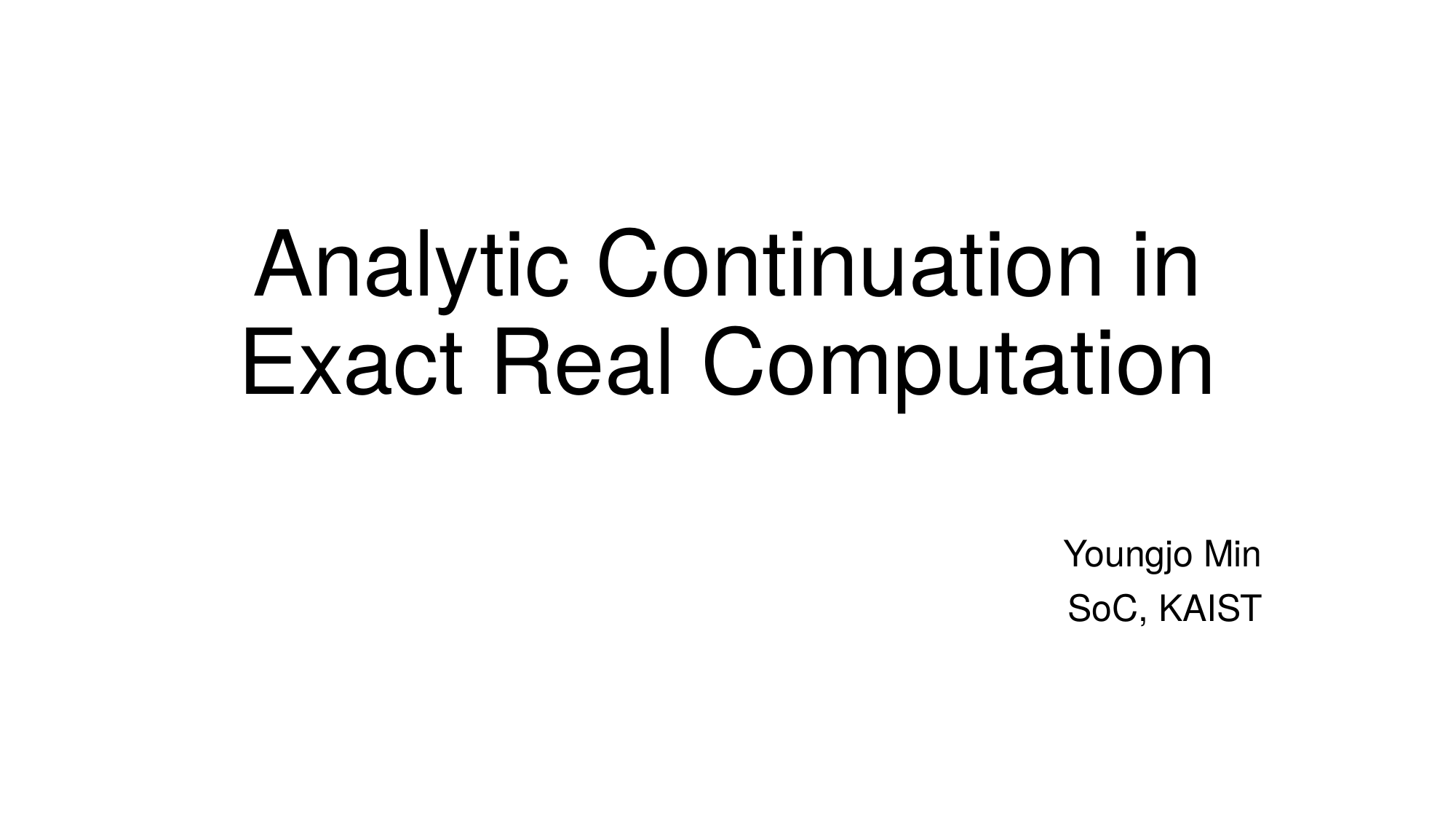

# Analytic Continuation in Exact Real Computation
Youngjo Min
SoC, KAIST